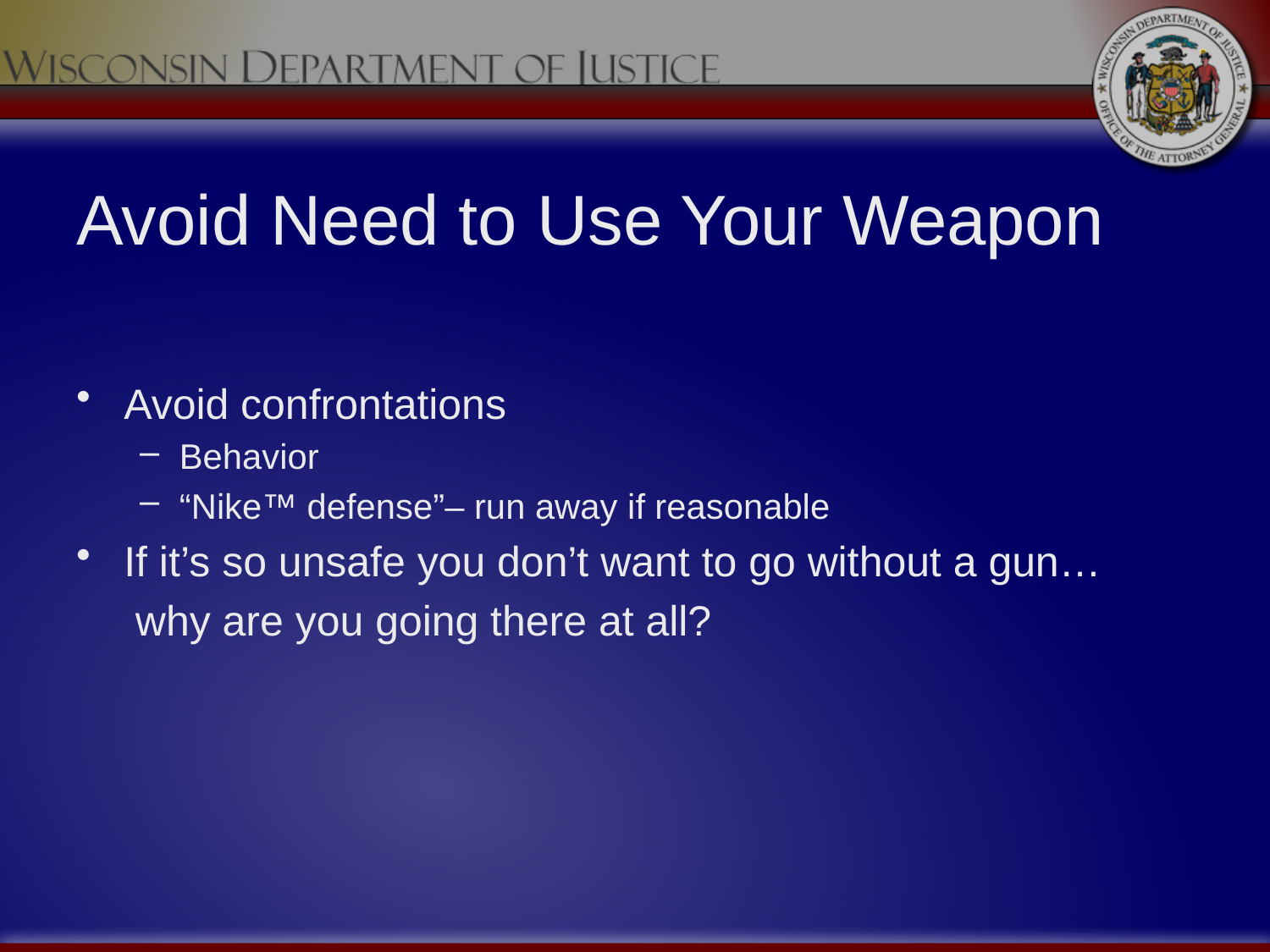

# Avoid Need to Use Your Weapon
Avoid confrontations
Behavior
“Nike™ defense”– run away if reasonable
If it’s so unsafe you don’t want to go without a gun…
     why are you going there at all?